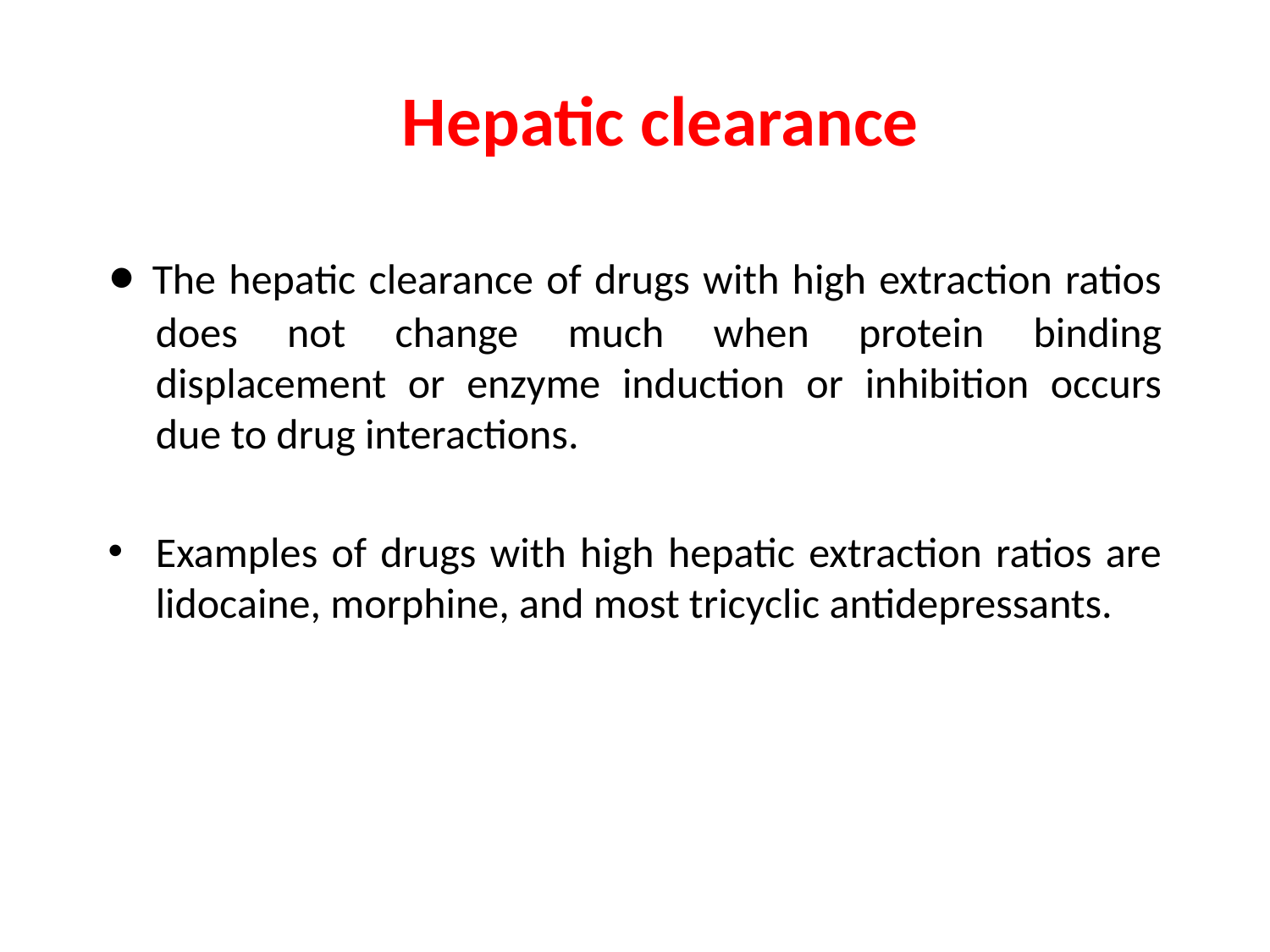

# Hepatic clearance
• The hepatic clearance of drugs with high extraction ratios does not change much when protein binding displacement or enzyme induction or inhibition occurs due to drug interactions.

Examples of drugs with high hepatic extraction ratios are lidocaine, morphine, and most tricyclic antidepressants.